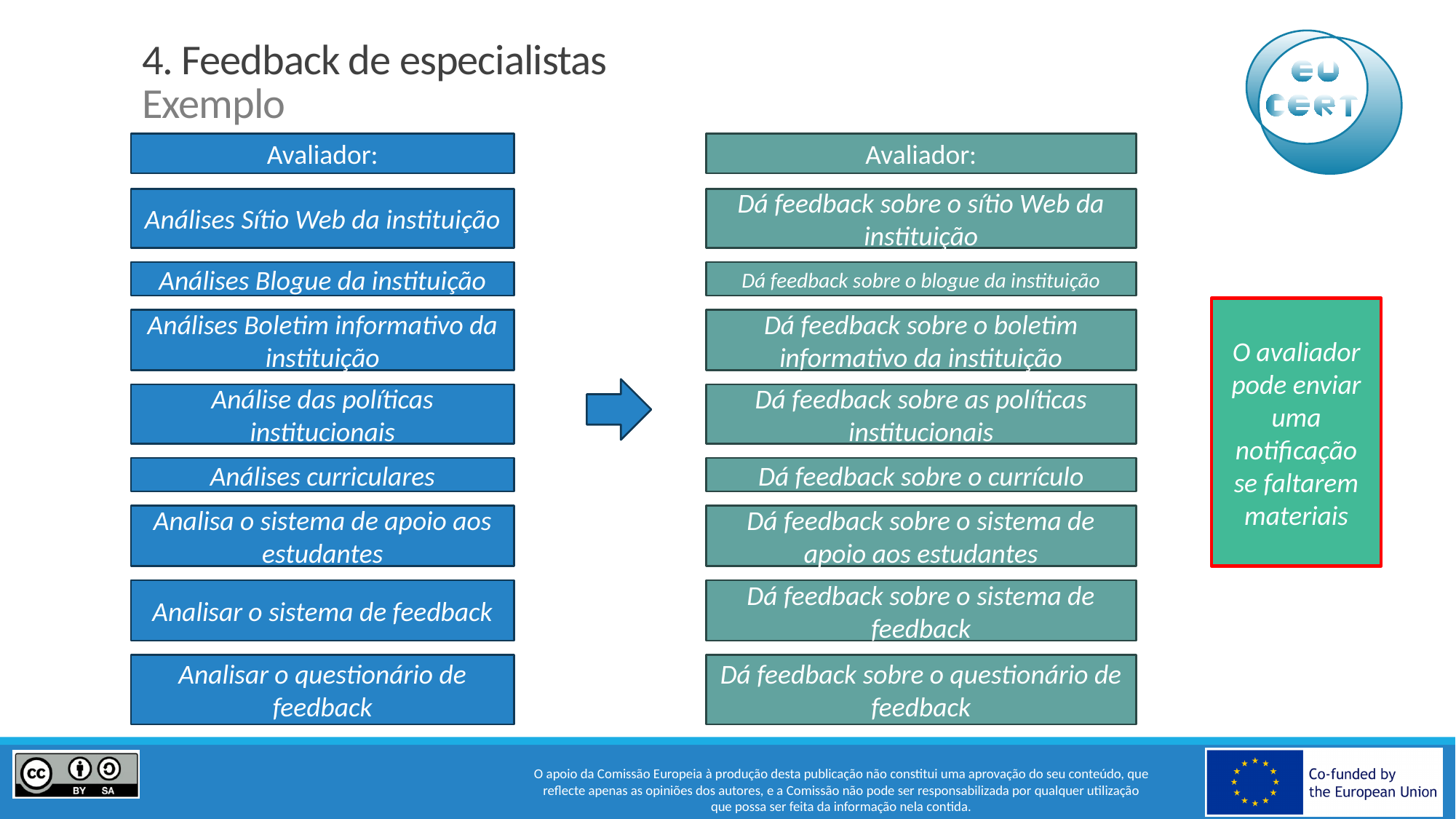

# 4. Feedback de especialistas Exemplo
Avaliador:
Avaliador:
Análises Sítio Web da instituição
Dá feedback sobre o sítio Web da instituição
Análises Blogue da instituição
Dá feedback sobre o blogue da instituição
O avaliador pode enviar uma notificação se faltarem materiais
Análises Boletim informativo da instituição
Dá feedback sobre o boletim informativo da instituição

Análise das políticas institucionais
Dá feedback sobre as políticas institucionais
Análises curriculares
Dá feedback sobre o currículo
Analisa o sistema de apoio aos estudantes
Dá feedback sobre o sistema de apoio aos estudantes
Analisar o sistema de feedback
Dá feedback sobre o sistema de feedback
Analisar o questionário de feedback
Dá feedback sobre o questionário de feedback